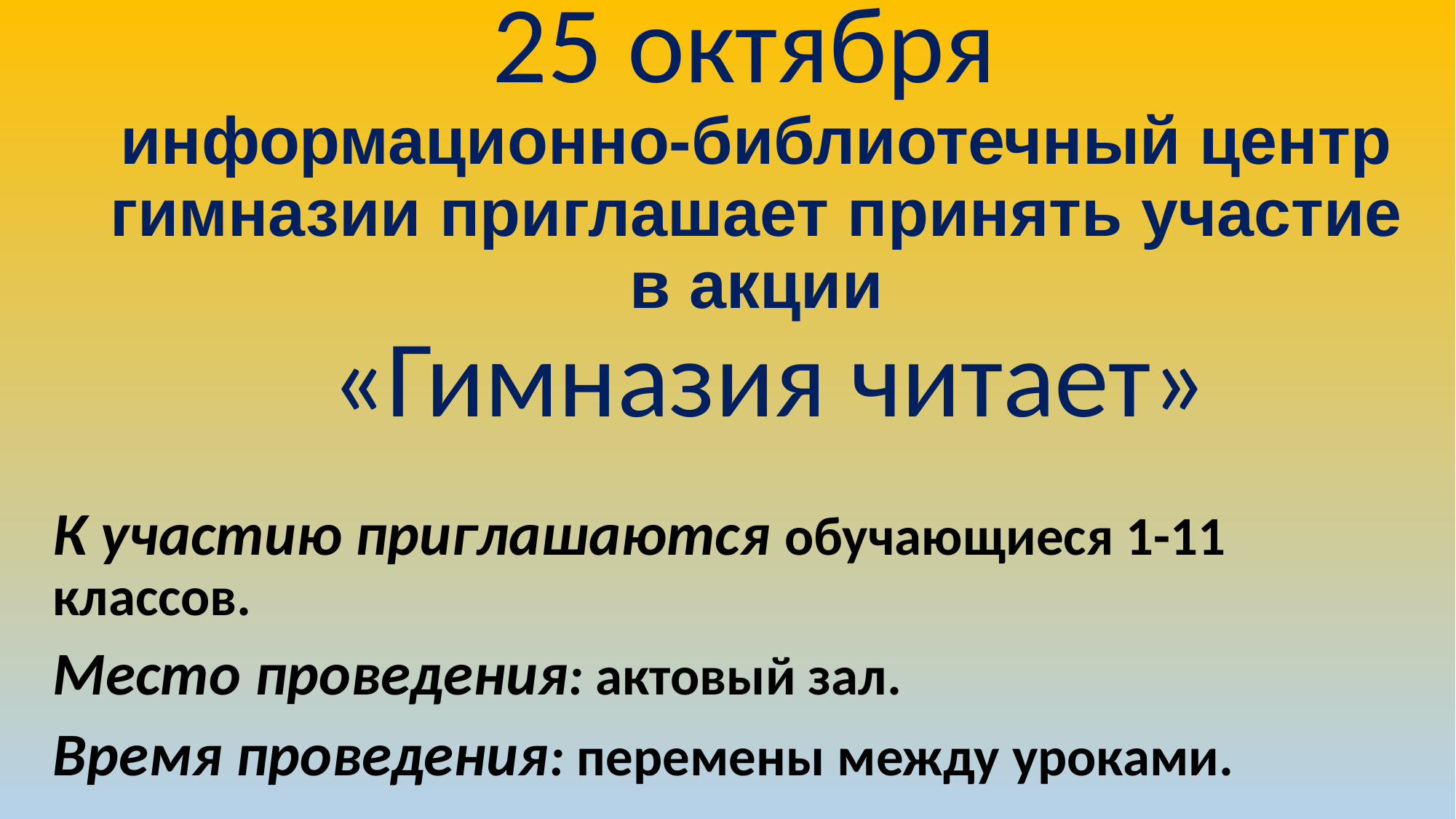

# 25 октября информационно-библиотечный центр гимназии приглашает принять участие в акции «Гимназия читает»

К участию приглашаются обучающиеся 1-11  классов.
Место проведения: актовый зал.
Время проведения: перемены между уроками.